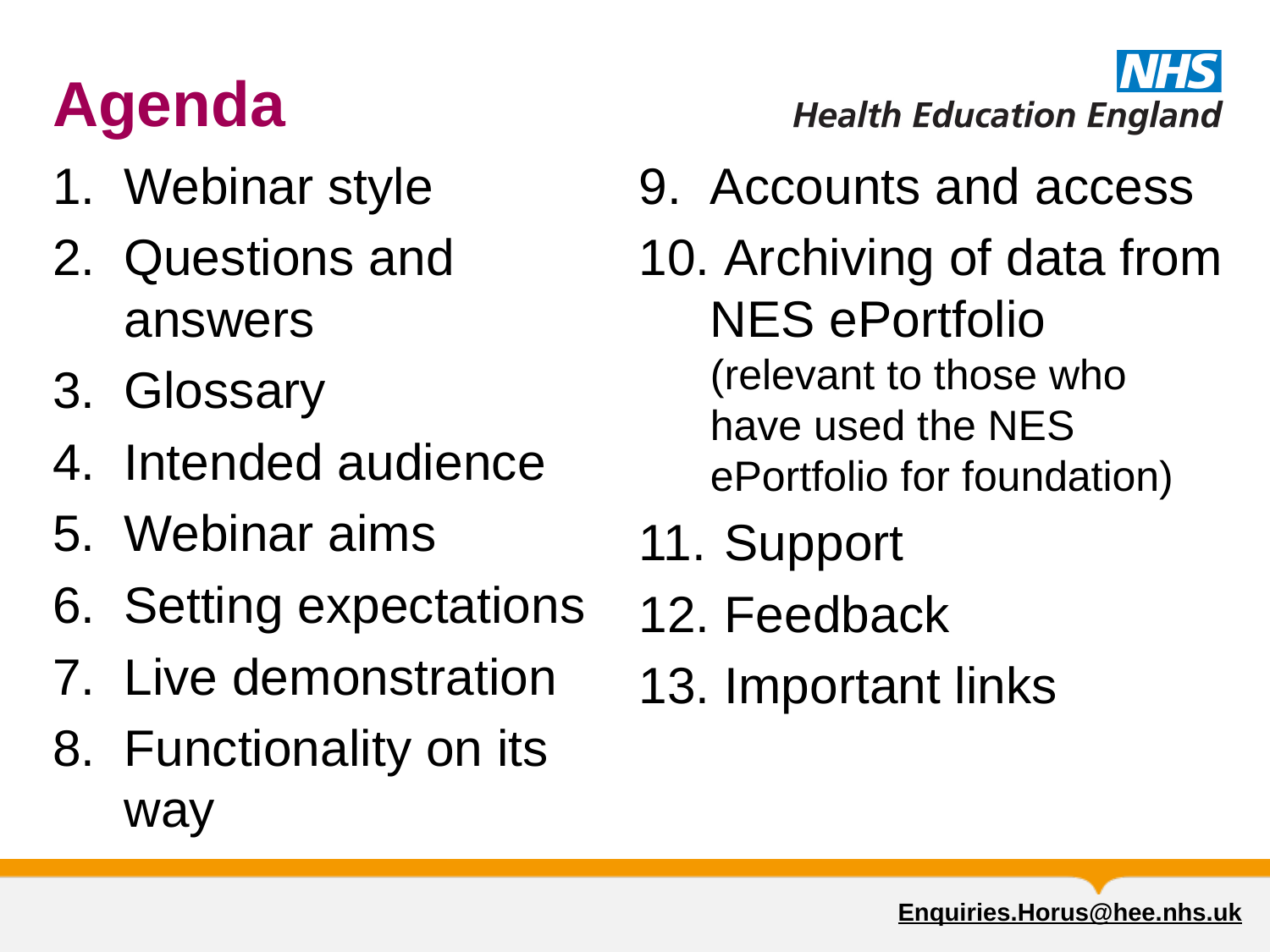

# Agenda
Webinar style
Questions and answers
Glossary
Intended audience
Webinar aims
Setting expectations
Live demonstration
Functionality on its way
Accounts and access
 Archiving of data from NES ePortfolio (relevant to those who have used the NES ePortfolio for foundation)
 Support
 Feedback
 Important links

Enquiries.Horus@hee.nhs.uk